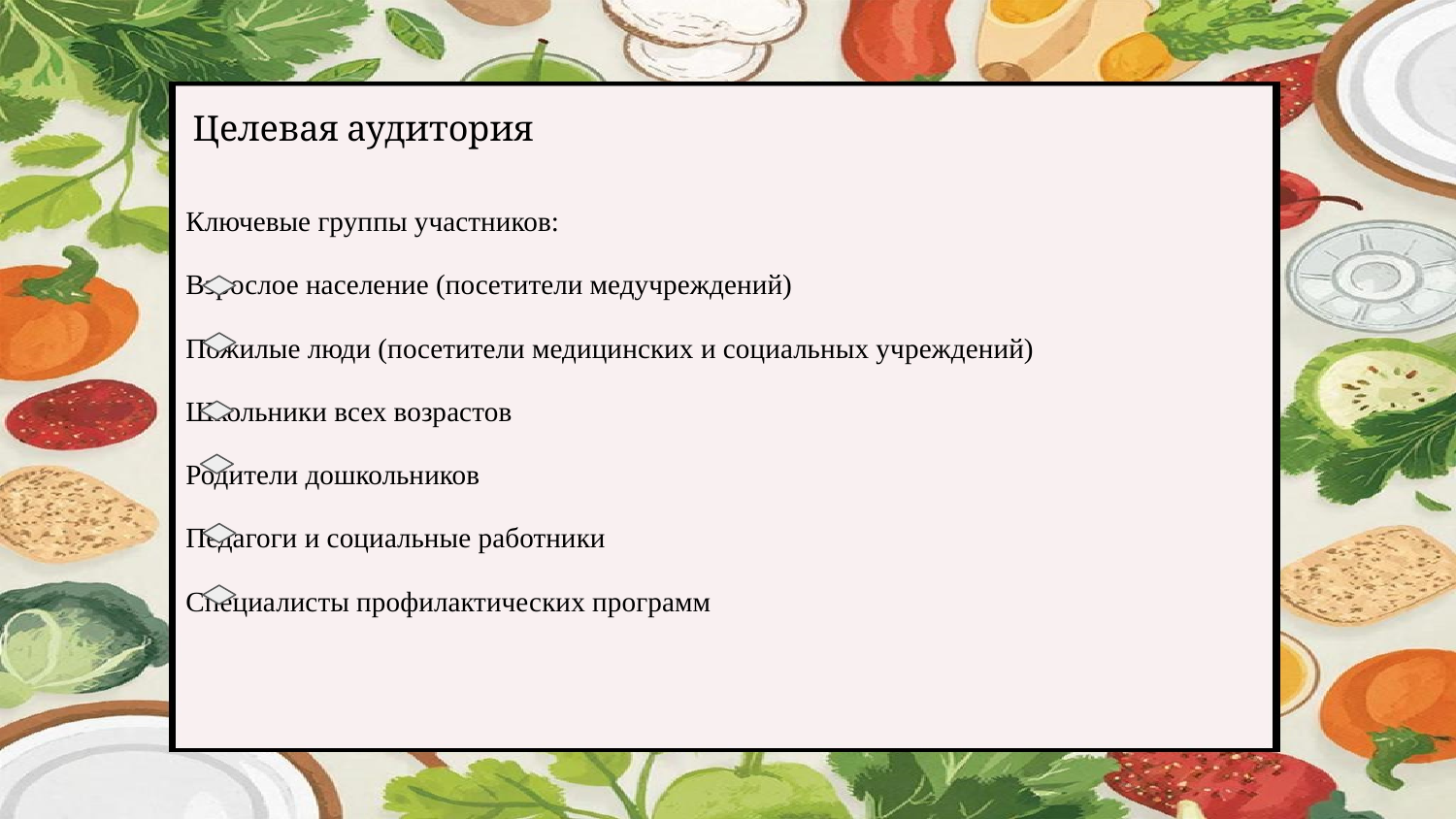

Целевая аудитория
Ключевые группы участников:
Взрослое население (посетители медучреждений)
Пожилые люди (посетители медицинских и социальных учреждений)
Школьники всех возрастов
Родители дошкольников
Педагоги и социальные работники
Специалисты профилактических программ